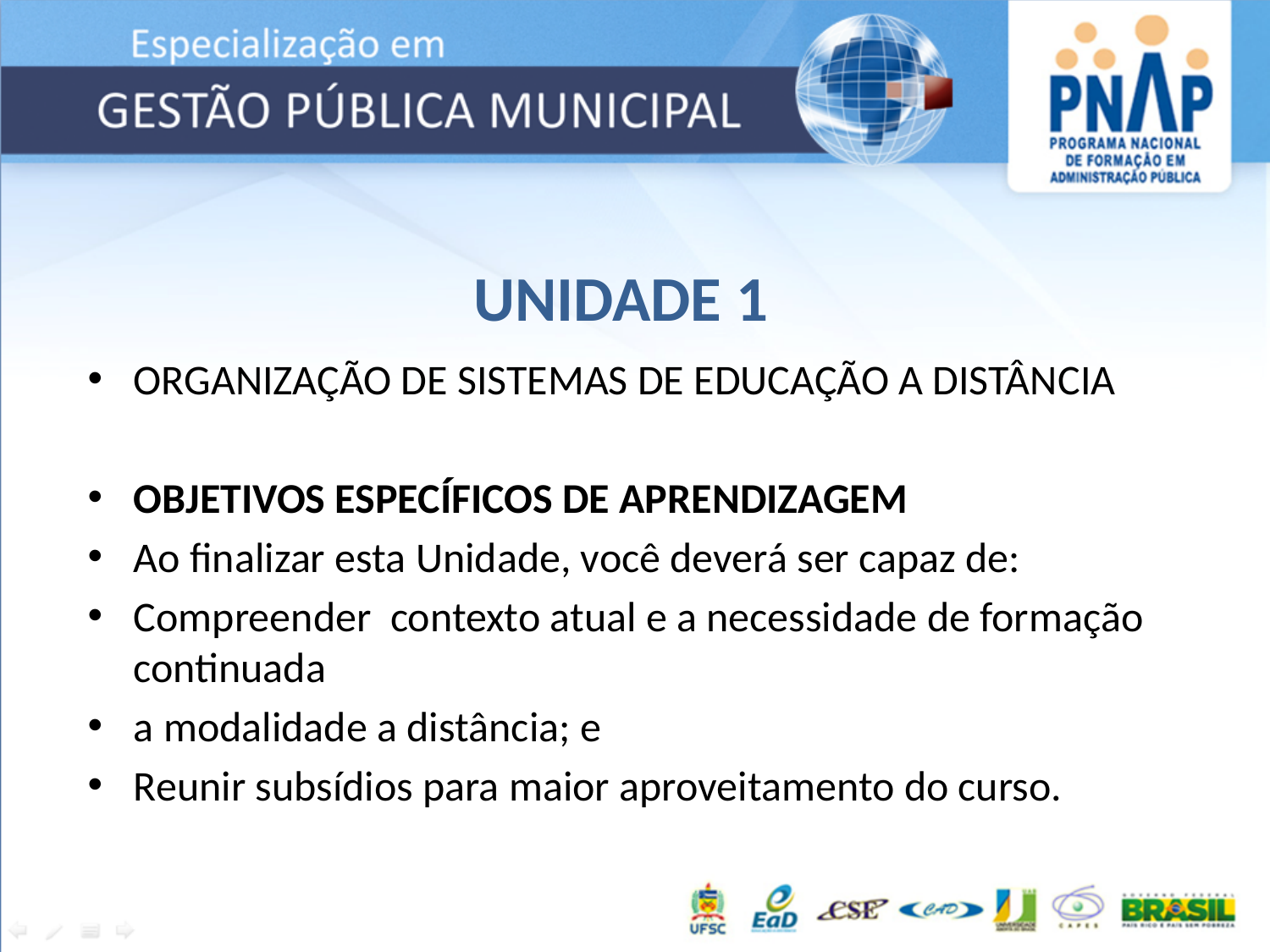

UNIDADE 1
ORGANIZAÇÃO DE SISTEMAS DE EDUCAÇÃO A DISTÂNCIA

OBJETIVOS ESPECÍFICOS DE APRENDIZAGEM
Ao finalizar esta Unidade, você deverá ser capaz de:
Compreender  contexto atual e a necessidade de formação continuada
a modalidade a distância; e
Reunir subsídios para maior aproveitamento do curso.